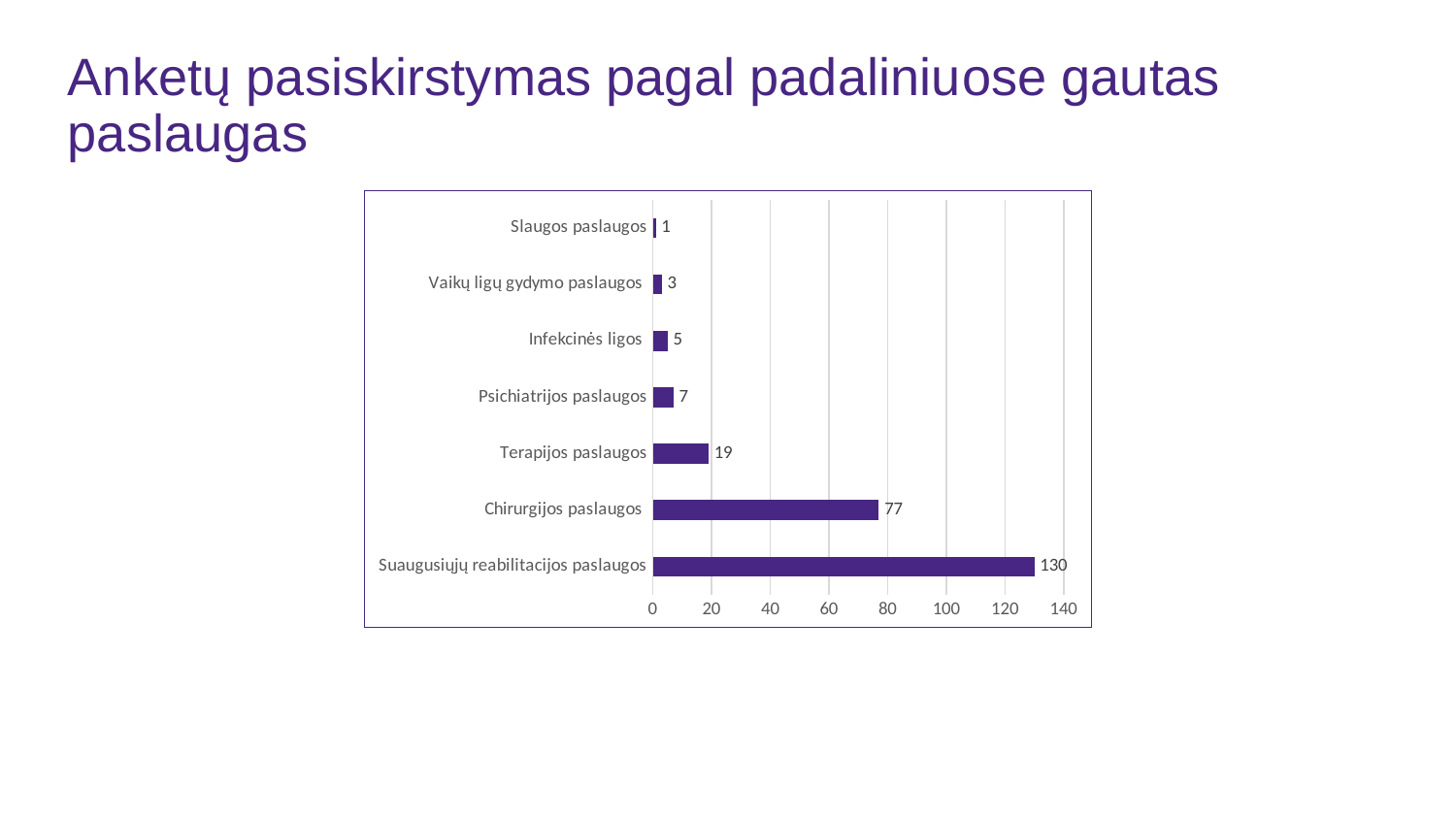

# Anketų pasiskirstymas pagal padaliniuose gautas paslaugas

### Chart

| Category |  |
|---|---|
| Suaugusiųjų reabilitacijos paslaugos | 130.0 |
| Chirurgijos paslaugos  | 77.0 |
| Terapijos paslaugos | 19.0 |
| Psichiatrijos paslaugos | 7.0 |
| Infekcinės ligos  | 5.0 |
| Vaikų ligų gydymo paslaugos  | 3.0 |
| Slaugos paslaugos | 1.0 |